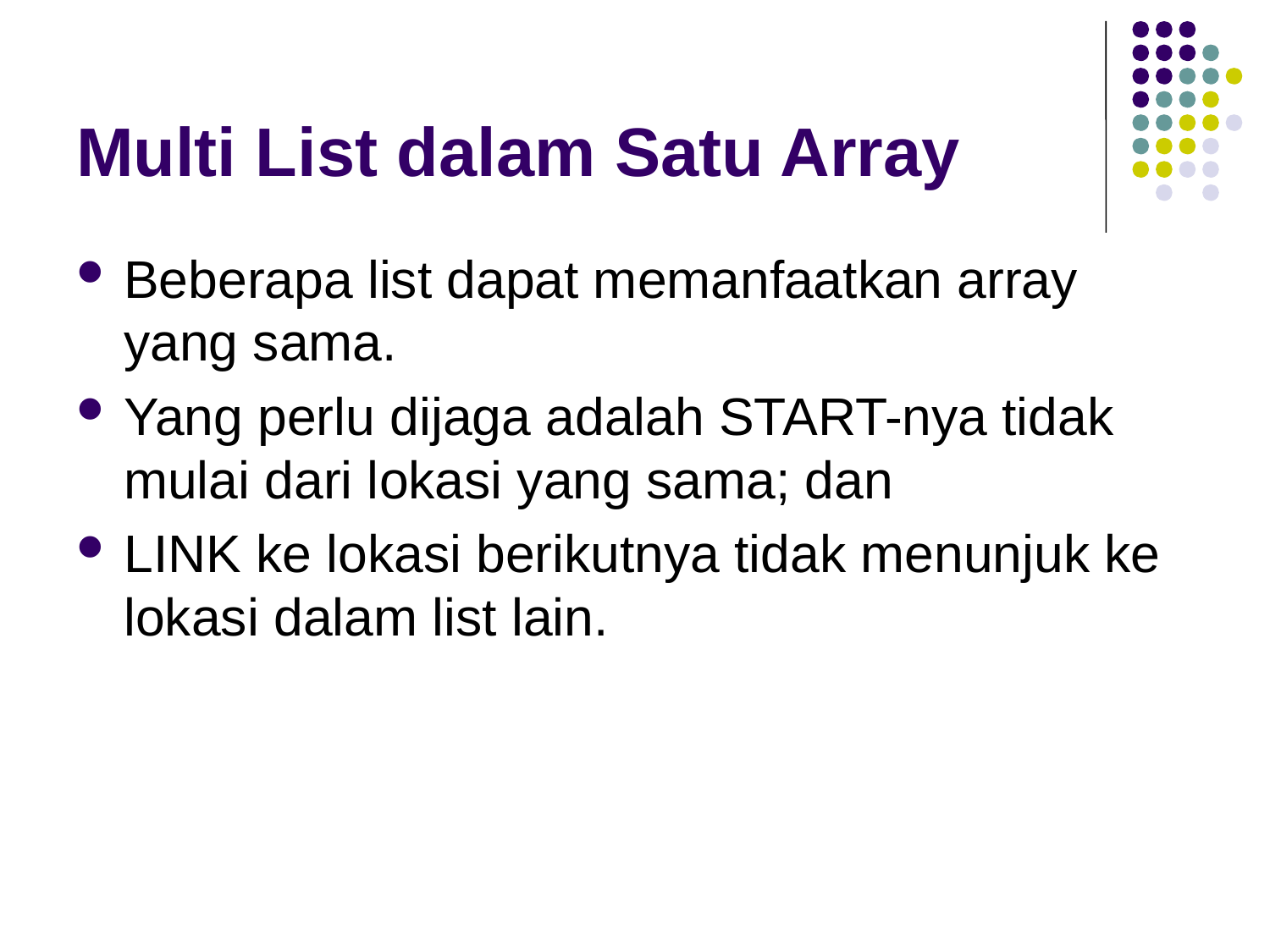

# Multi List dalam Satu Array
Beberapa list dapat memanfaatkan array yang sama.
Yang perlu dijaga adalah START-nya tidak mulai dari lokasi yang sama; dan
LINK ke lokasi berikutnya tidak menunjuk ke lokasi dalam list lain.